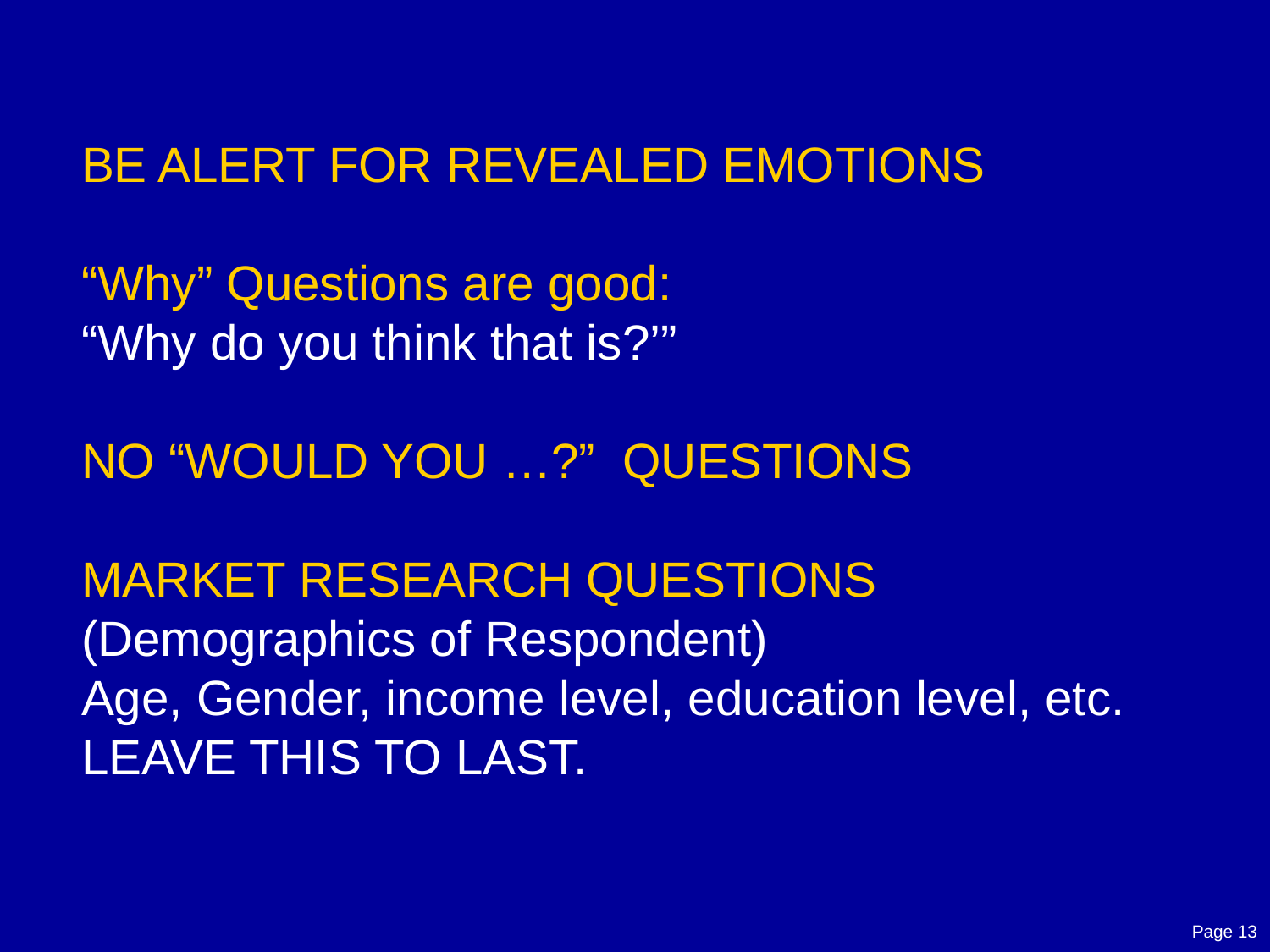

BE ALERT FOR REVEALED EMOTIONS

“Why” Questions are good:
“Why do you think that is?’”

NO “WOULD YOU …?”  QUESTIONS

MARKET RESEARCH QUESTIONS (Demographics of Respondent)
Age, Gender, income level, education level, etc.
LEAVE THIS TO LAST.
Page 13